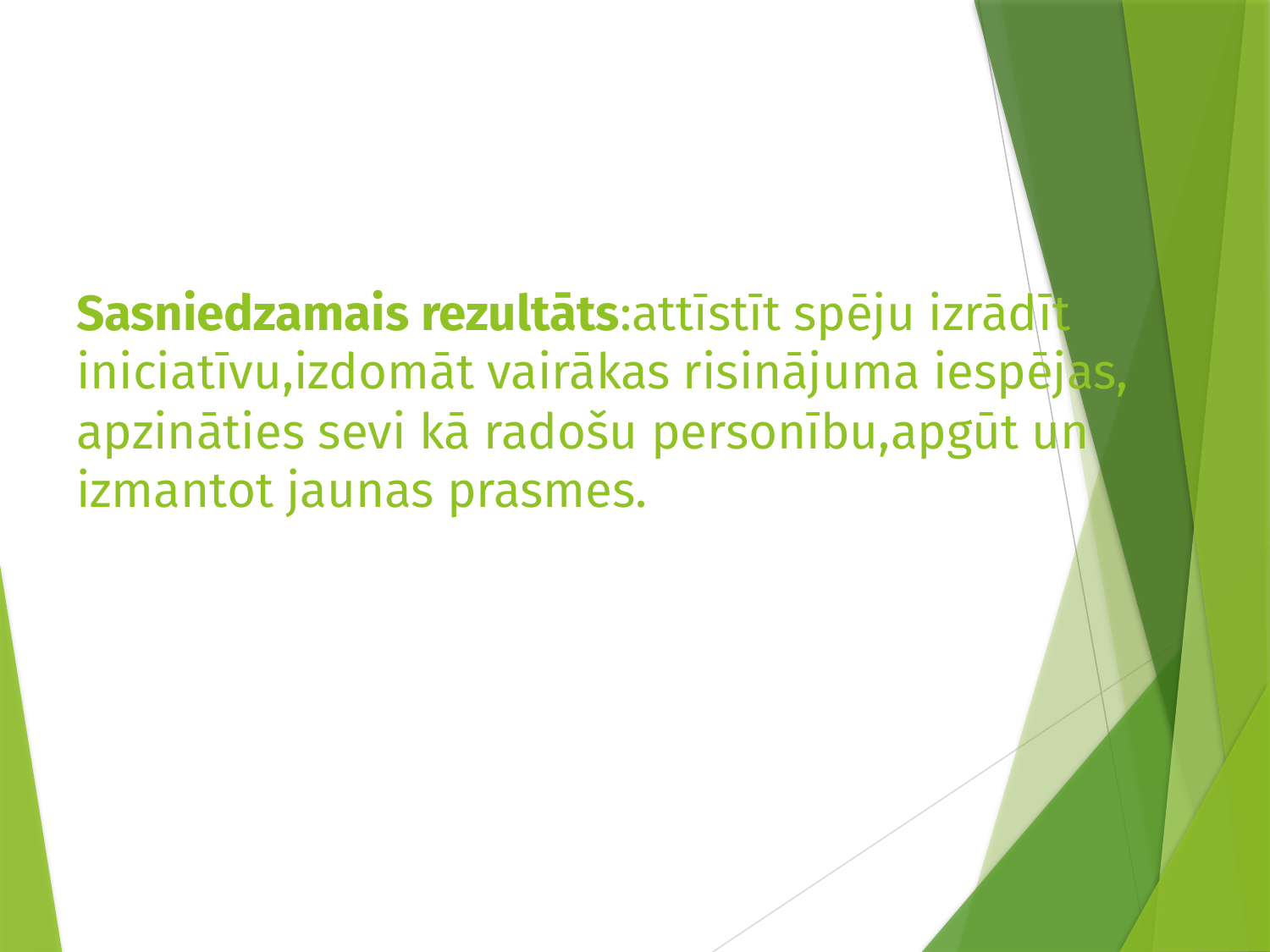

# Sasniedzamais rezultāts:attīstīt spēju izrādīt iniciatīvu,izdomāt vairākas risinājuma iespējas, apzināties sevi kā radošu personību,apgūt un izmantot jaunas prasmes.